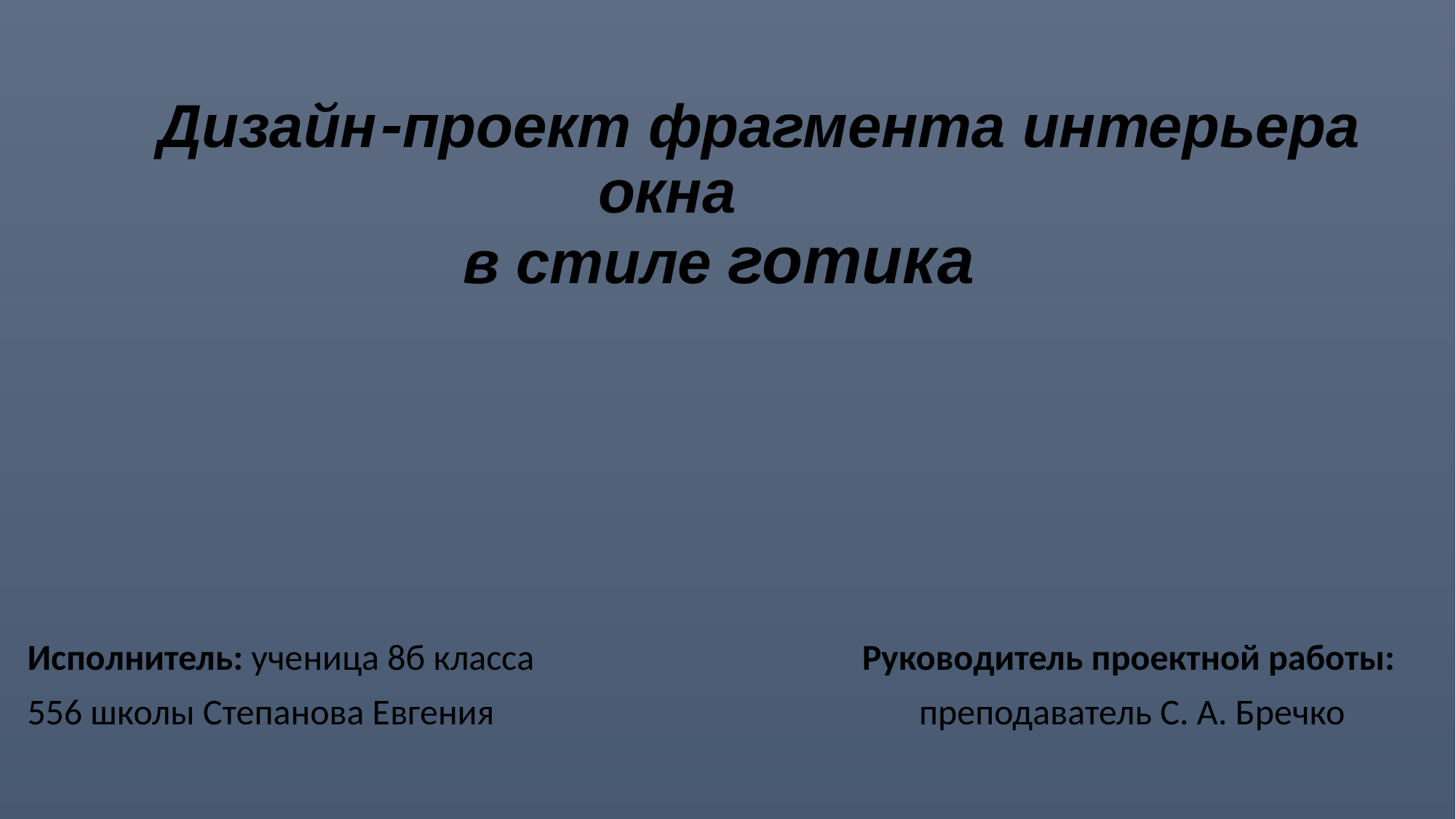

# Дизайн-проект фрагмента интерьера окна в стиле готика
  Исполнитель: ученица 8б класса                                        Руководитель проектной работы:
  556 школы Степанова Евгения                                                    преподаватель С. А. Бречко